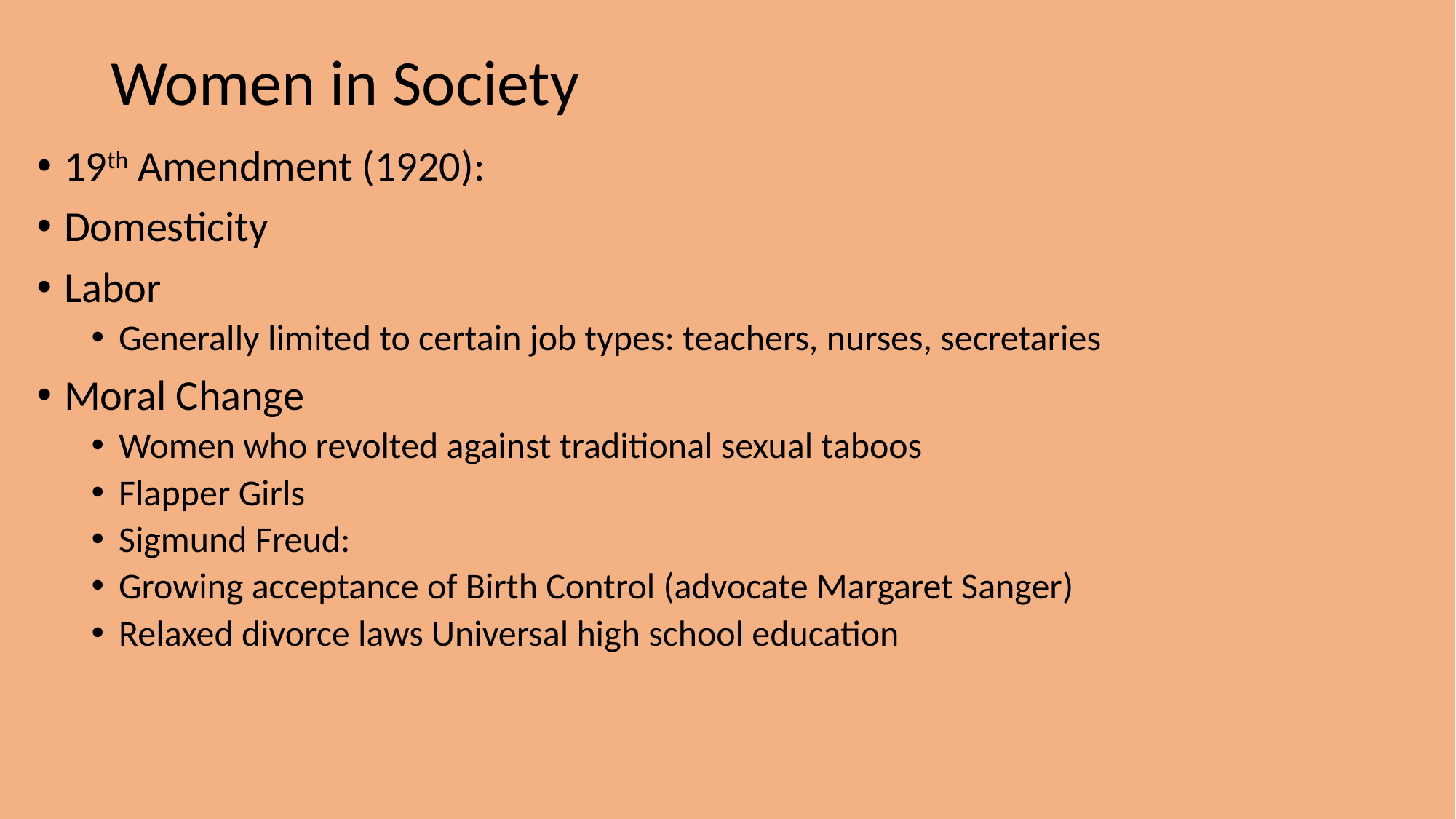

# Women in Society
19th Amendment (1920):
Domesticity
Labor
Generally limited to certain job types: teachers, nurses, secretaries
Moral Change
Women who revolted against traditional sexual taboos
Flapper Girls
Sigmund Freud:
Growing acceptance of Birth Control (advocate Margaret Sanger)
Relaxed divorce laws Universal high school education